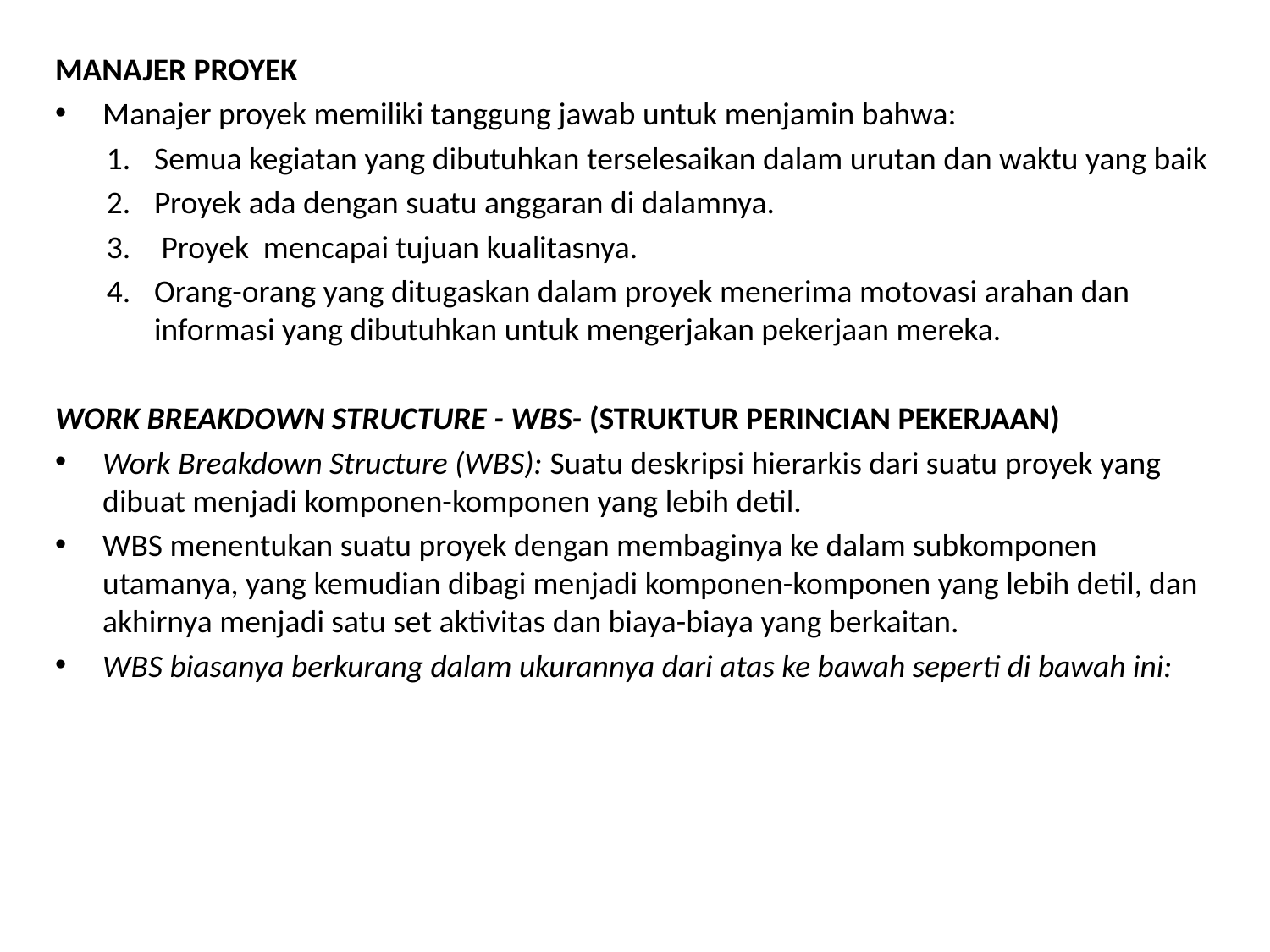

MANAJER PROYEK
Manajer proyek memiliki tanggung jawab untuk menjamin bahwa:
Semua kegiatan yang dibutuhkan terselesaikan dalam urutan dan waktu yang baik
Proyek ada dengan suatu anggaran di dalamnya.
 Proyek  mencapai tujuan kualitasnya.
Orang-orang yang ditugaskan dalam proyek menerima motovasi arahan dan informasi yang dibutuhkan untuk mengerjakan pekerjaan mereka.

WORK BREAKDOWN STRUCTURE - WBS- (STRUKTUR PERINCIAN PEKERJAAN)
Work Breakdown Structure (WBS): Suatu deskripsi hierarkis dari suatu proyek yang dibuat menjadi komponen-komponen yang lebih detil.
WBS menentukan suatu proyek dengan membaginya ke dalam subkomponen utamanya, yang kemudian dibagi menjadi komponen-komponen yang lebih detil, dan akhirnya menjadi satu set aktivitas dan biaya-biaya yang berkaitan.
WBS biasanya berkurang dalam ukurannya dari atas ke bawah seperti di bawah ini: